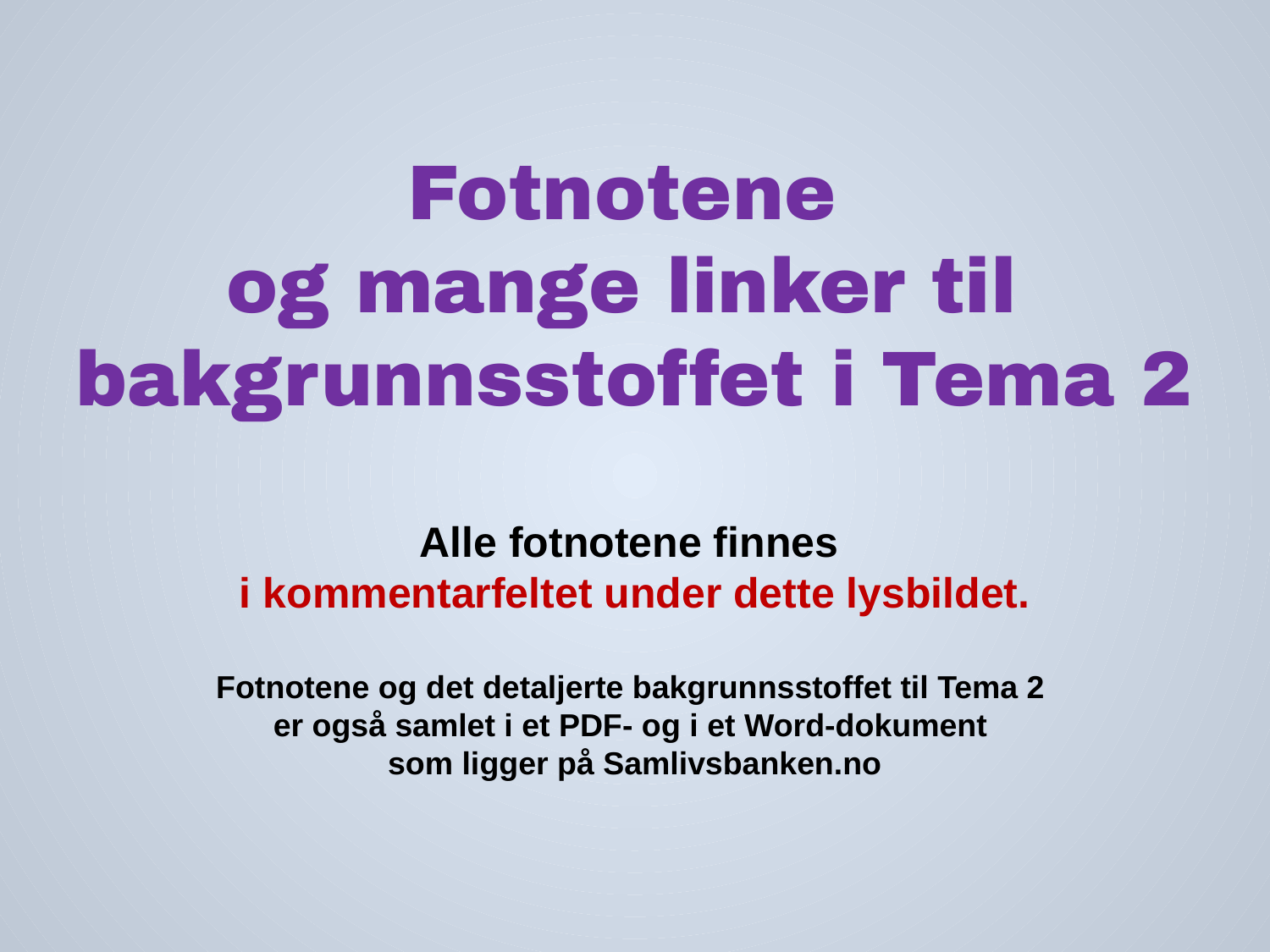

Fotnotene
og mange linker til
bakgrunnsstoffet i Tema 2

Alle fotnotene finnes
i kommentarfeltet under dette lysbildet.

Fotnotene og det detaljerte bakgrunnsstoffet til Tema 2
er også samlet i et PDF- og i et Word-dokument
som ligger på Samlivsbanken.no